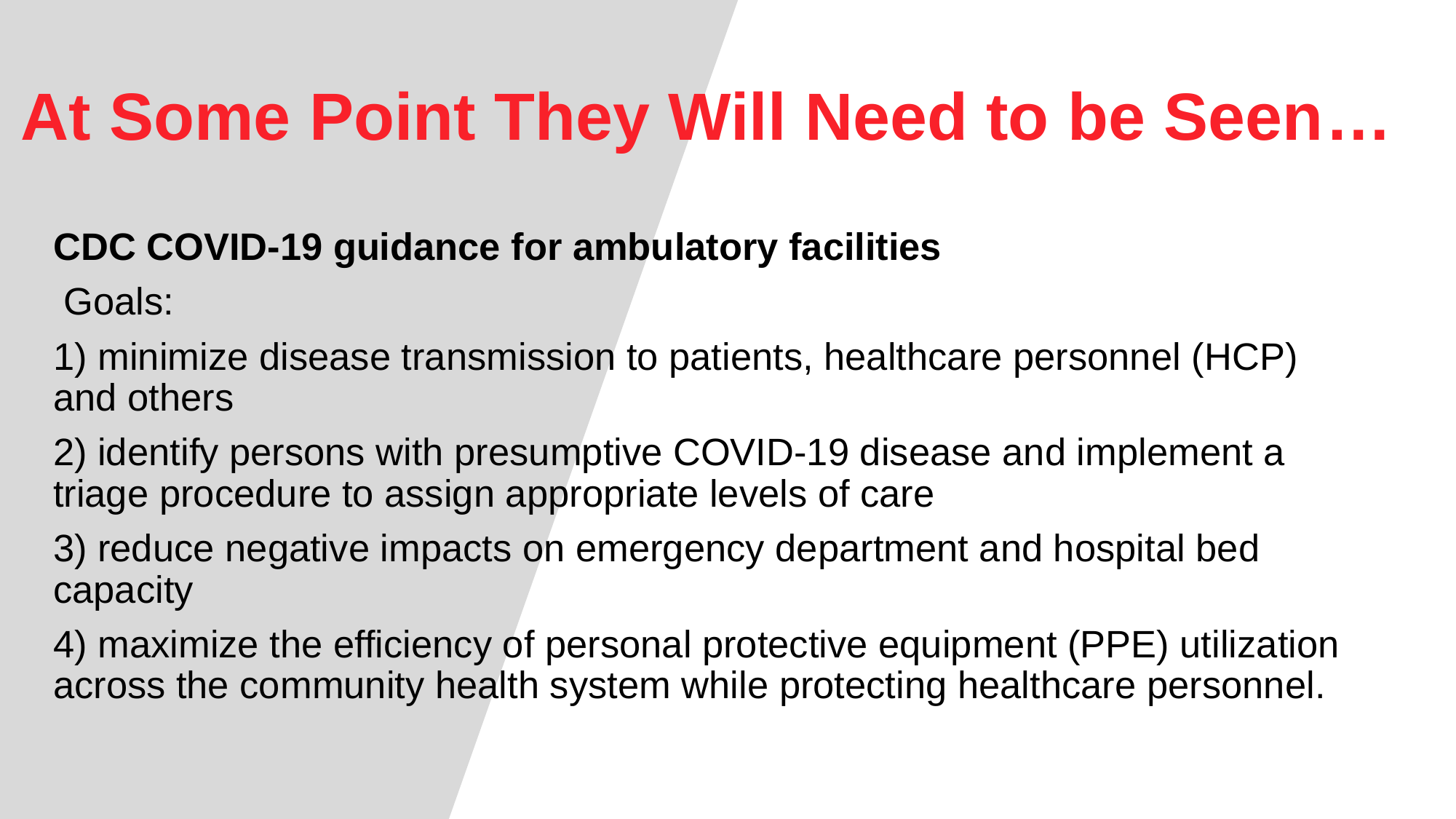

# At Some Point They Will Need to be Seen…
CDC COVID-19 guidance for ambulatory facilities
 Goals:
1) minimize disease transmission to patients, healthcare personnel (HCP) and others
2) identify persons with presumptive COVID-19 disease and implement a triage procedure to assign appropriate levels of care
3) reduce negative impacts on emergency department and hospital bed capacity
4) maximize the efficiency of personal protective equipment (PPE) utilization across the community health system while protecting healthcare personnel.